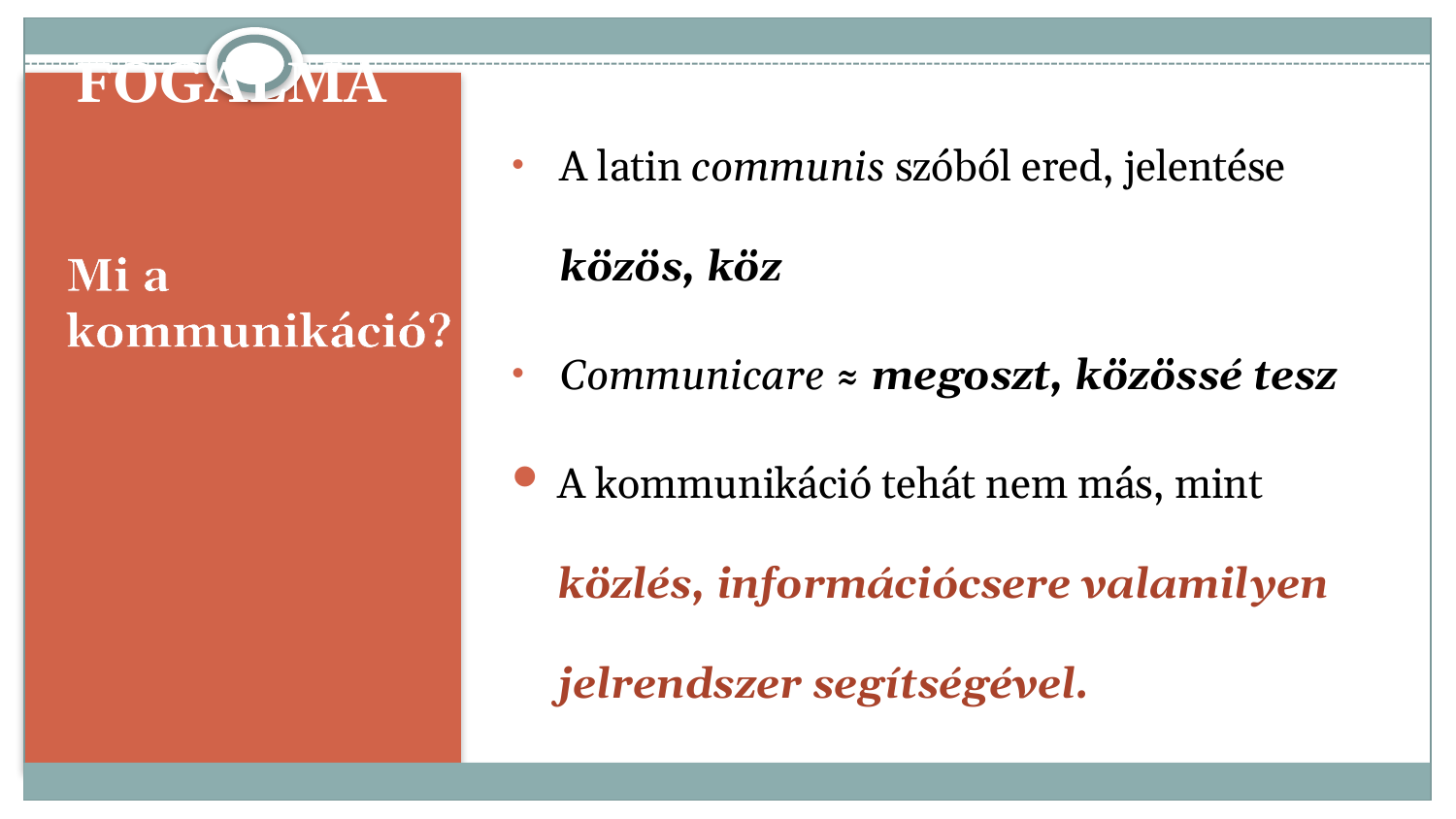

A latin communis szóból ered, jelentése közös, köz
Communicare ≈ megoszt, közössé tesz
A kommunikáció tehát nem más, mint közlés, információcsere valamilyen jelrendszer segítségével.

# FOGALMA
Mi a kommunikáció?